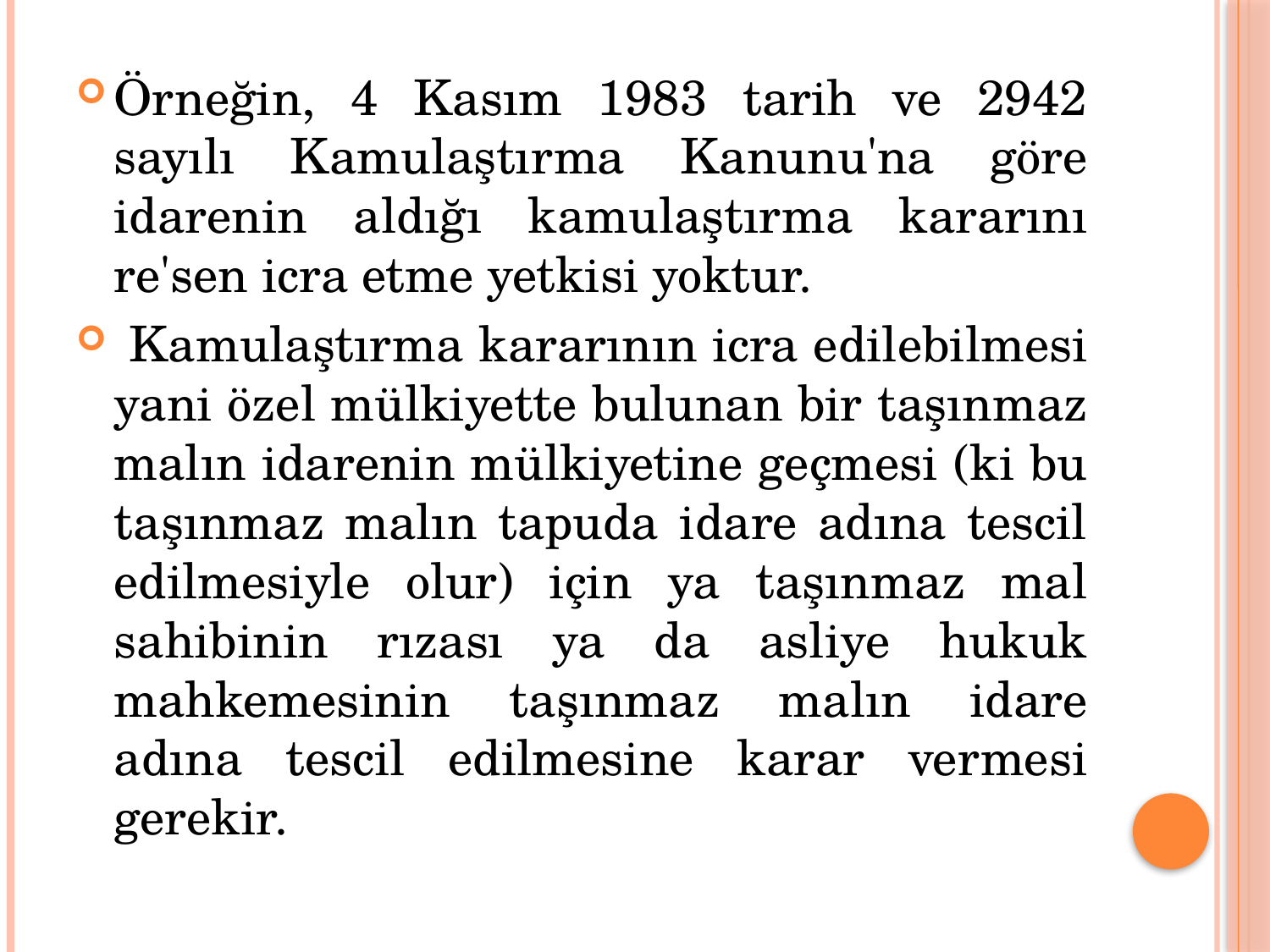

Örneğin, 4 Kasım 1983 tarih ve 2942 sayılı Kamulaştırma Kanunu'na göre idarenin aldığı kamulaştırma kararını re'sen icra etme yetkisi yoktur.
 Kamulaştırma kararının icra edilebilmesi yani özel mülkiyette bulunan bir taşınmaz malın idarenin mülkiyetine geçmesi (ki bu taşınmaz malın tapuda idare adına tescil edilmesiyle olur) için ya taşınmaz mal sahibinin rızası ya da asliye hukuk mahkemesinin taşınmaz malın idare adına tescil edilmesine karar vermesi gerekir.